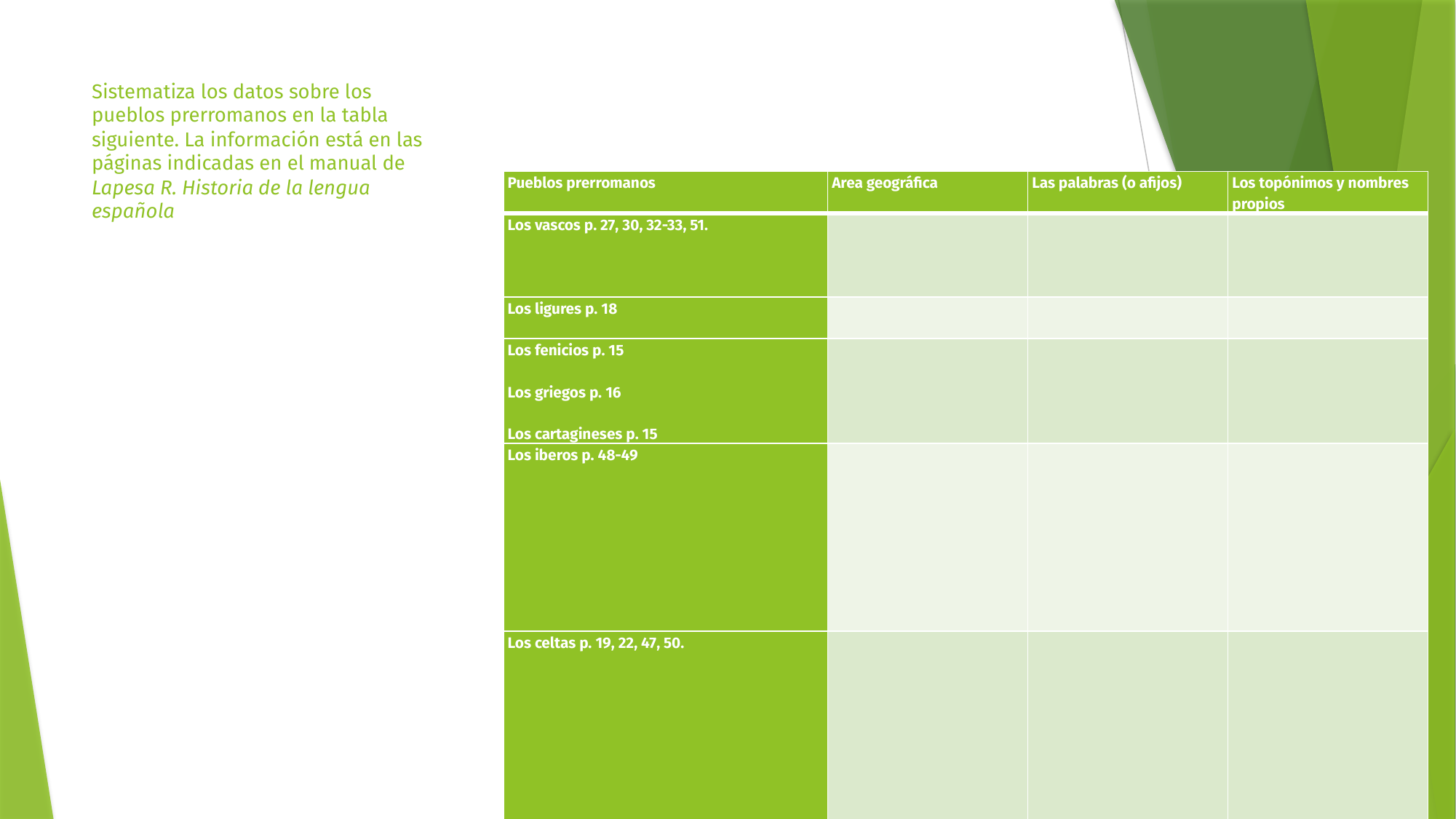

# Sistematiza los datos sobre los pueblos prerromanos en la tabla siguiente. La información está en las páginas indicadas en el manual de Lapesa R. Historia de la lengua española
| Pueblos prerromanos | Area geográfica | Las palabras (o afijos) | Los topónimos y nombres propios |
| --- | --- | --- | --- |
| Los vascos p. 27, 30, 32-33, 51. |  |  |  |
| Los ligures p. 18 |  |  |  |
| Los fenicios p. 15 Los griegos p. 16   Los cartagineses p. 15 |  |  |  |
| Los iberos p. 48-49 |  |  |  |
| Los celtas p. 19, 22, 47, 50. |  |  |  |